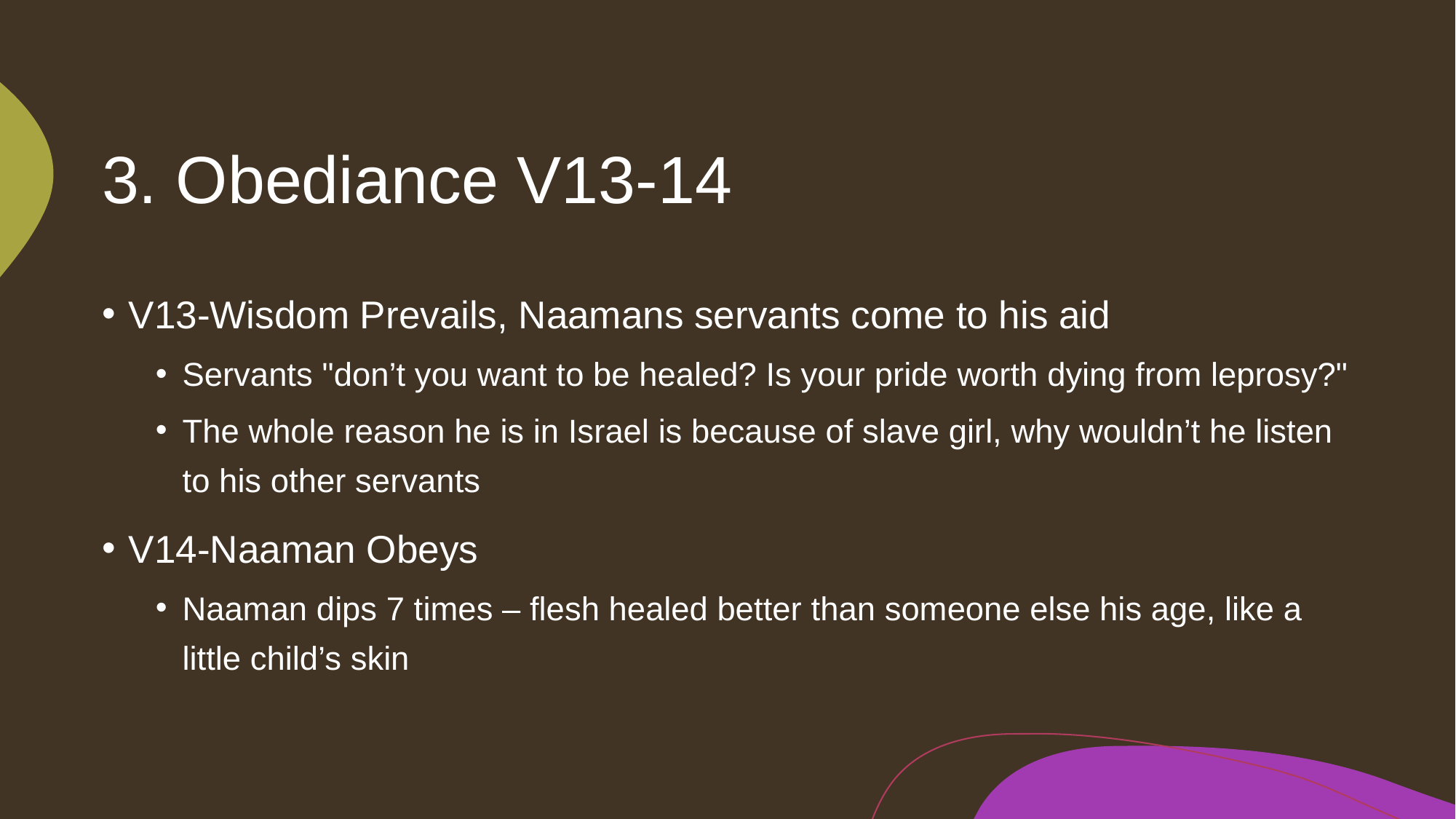

# 3. Obediance V13-14
V13-Wisdom Prevails, Naamans servants come to his aid
Servants "don’t you want to be healed? Is your pride worth dying from leprosy?"
The whole reason he is in Israel is because of slave girl, why wouldn’t he listen to his other servants
V14-Naaman Obeys
Naaman dips 7 times – flesh healed better than someone else his age, like a little child’s skin